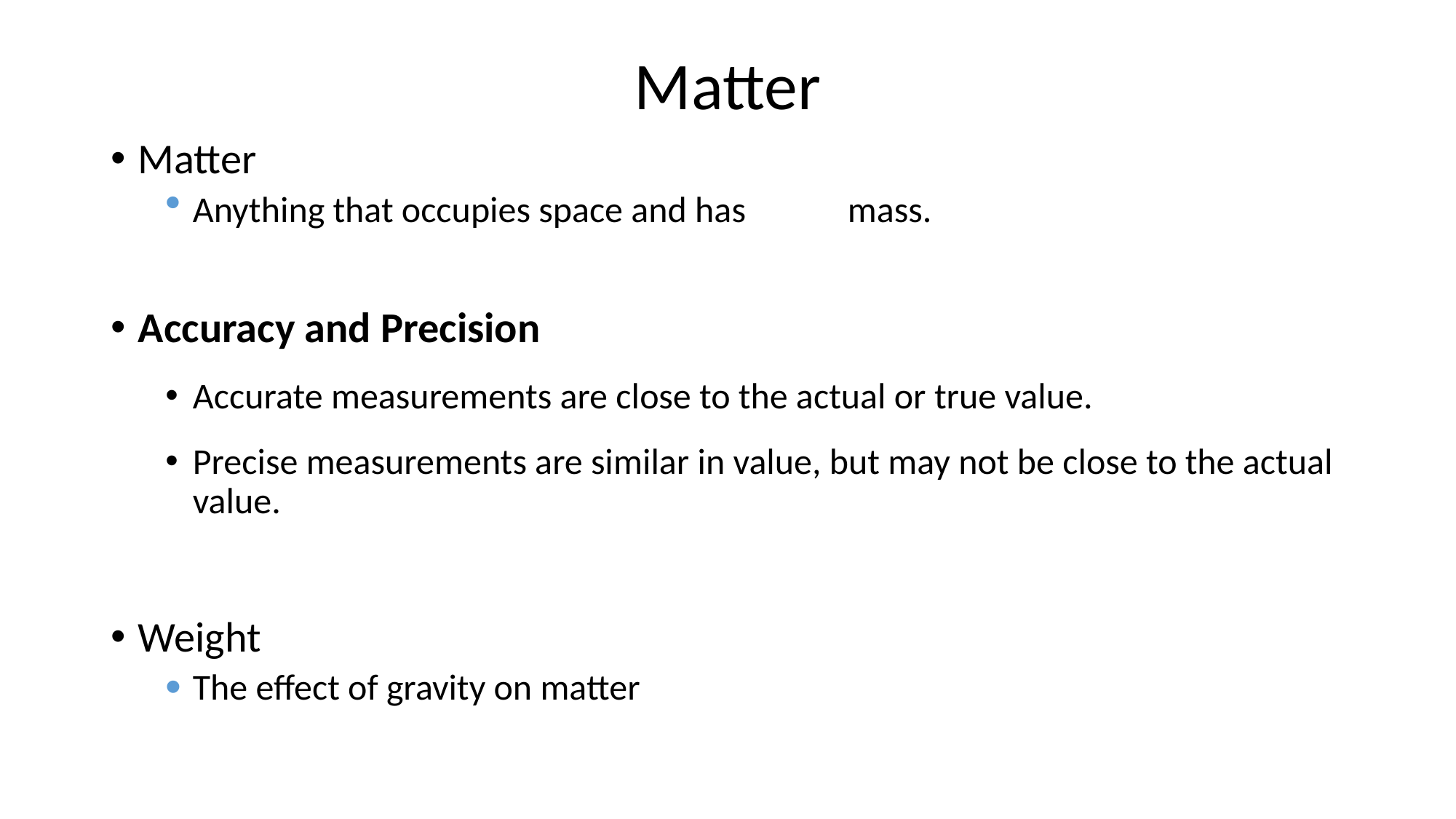

# Matter
Matter
Anything that occupies space and has 	mass.

Accuracy and Precision
Accurate measurements are close to the actual or true value.
Precise measurements are similar in value, but may not be close to the actual value.

Weight
The effect of gravity on matter